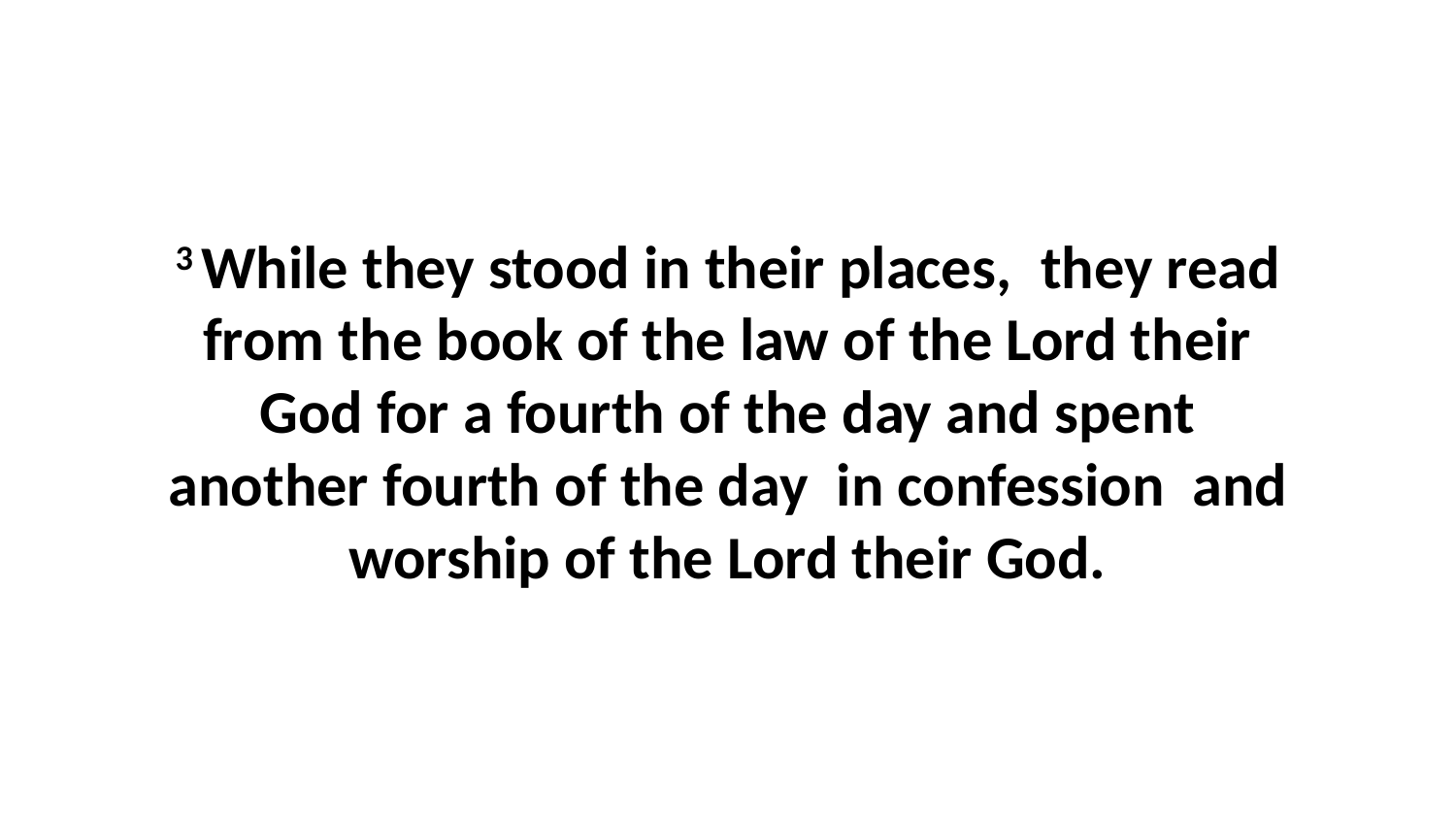

3 While they stood in their places,  they read from the book of the law of the Lord their God for a fourth of the day and spent another fourth of the day  in confession  and worship of the Lord their God.